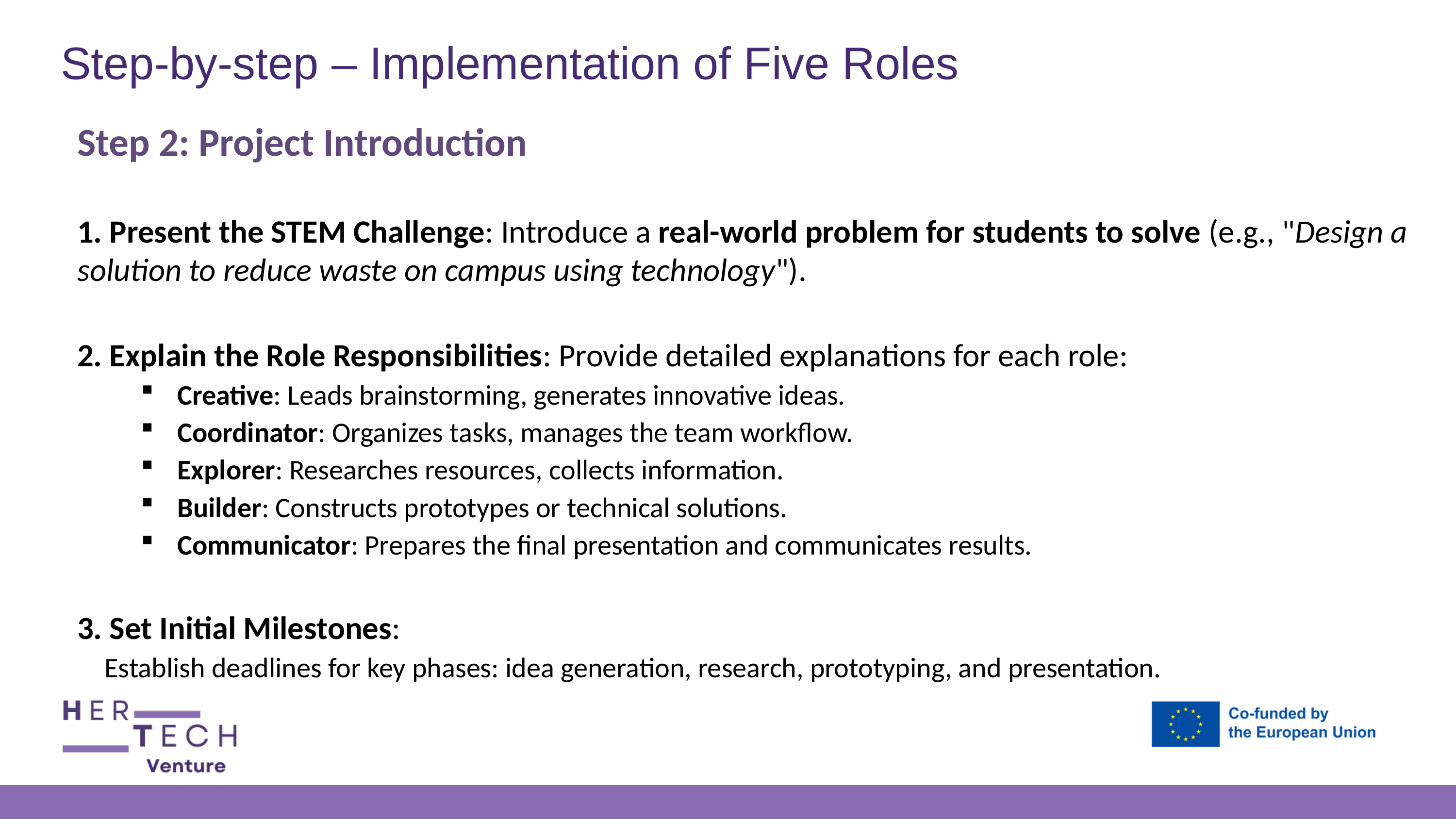

Step-by-step – Implementation of Five Roles

Step 2: Project Introduction

1. Present the STEM Challenge: Introduce a real-world problem for students to solve (e.g., "Design a solution to reduce waste on campus using technology").

2. Explain the Role Responsibilities: Provide detailed explanations for each role:
Creative: Leads brainstorming, generates innovative ideas.
Coordinator: Organizes tasks, manages the team workflow.
Explorer: Researches resources, collects information.
Builder: Constructs prototypes or technical solutions.
Communicator: Prepares the final presentation and communicates results.

3. Set Initial Milestones:
Establish deadlines for key phases: idea generation, research, prototyping, and presentation.